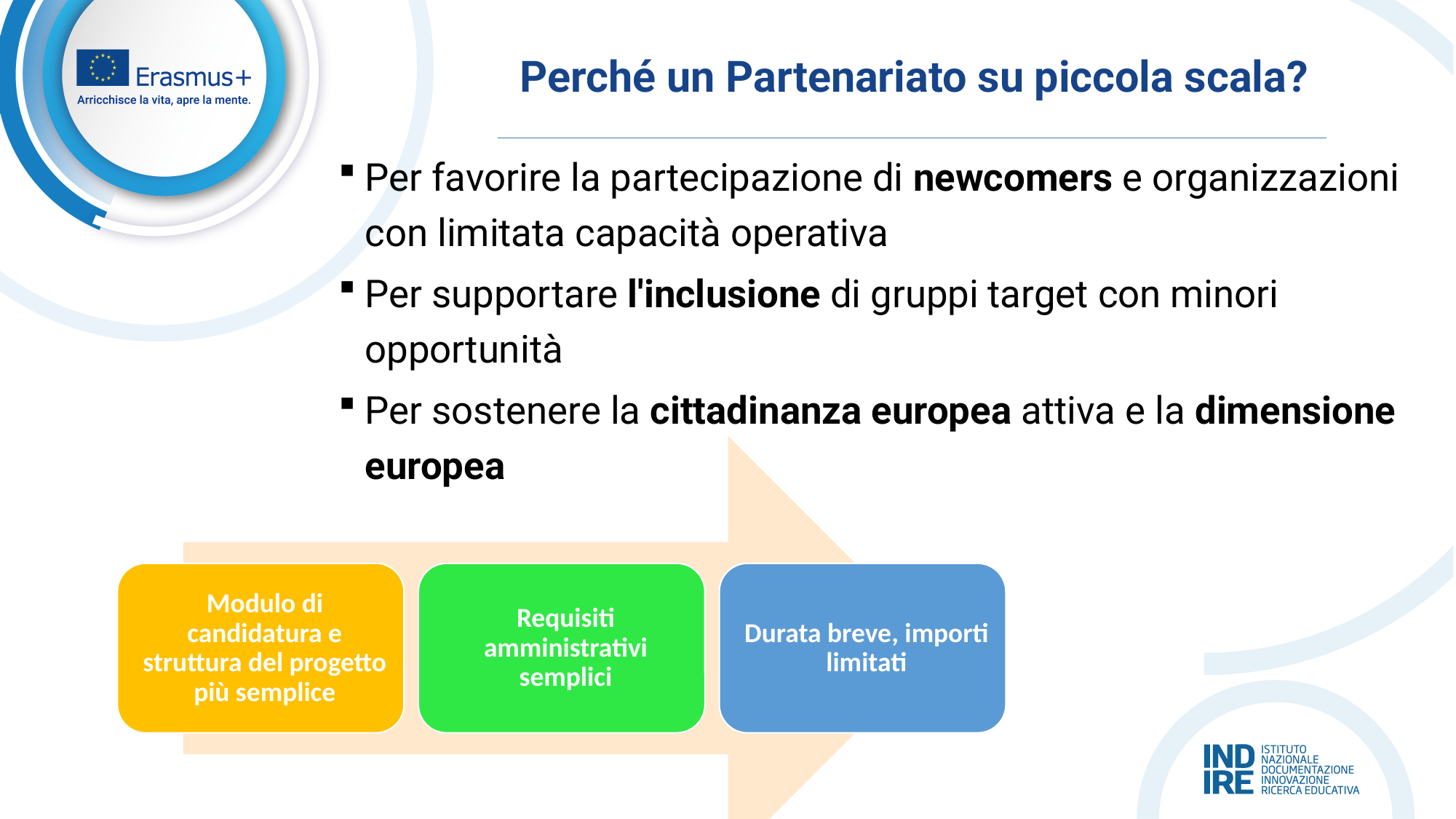

# Perché un Partenariato su piccola scala?

Per favorire la partecipazione di newcomers e organizzazioni con limitata capacità operativa​
Per supportare l'inclusione di gruppi target con minori opportunità​
Per sostenere la cittadinanza europea attiva e la dimensione europea​

Modulo di candidatura e struttura del progetto più semplice
Requisiti amministrativi semplici
Durata breve, importi limitati